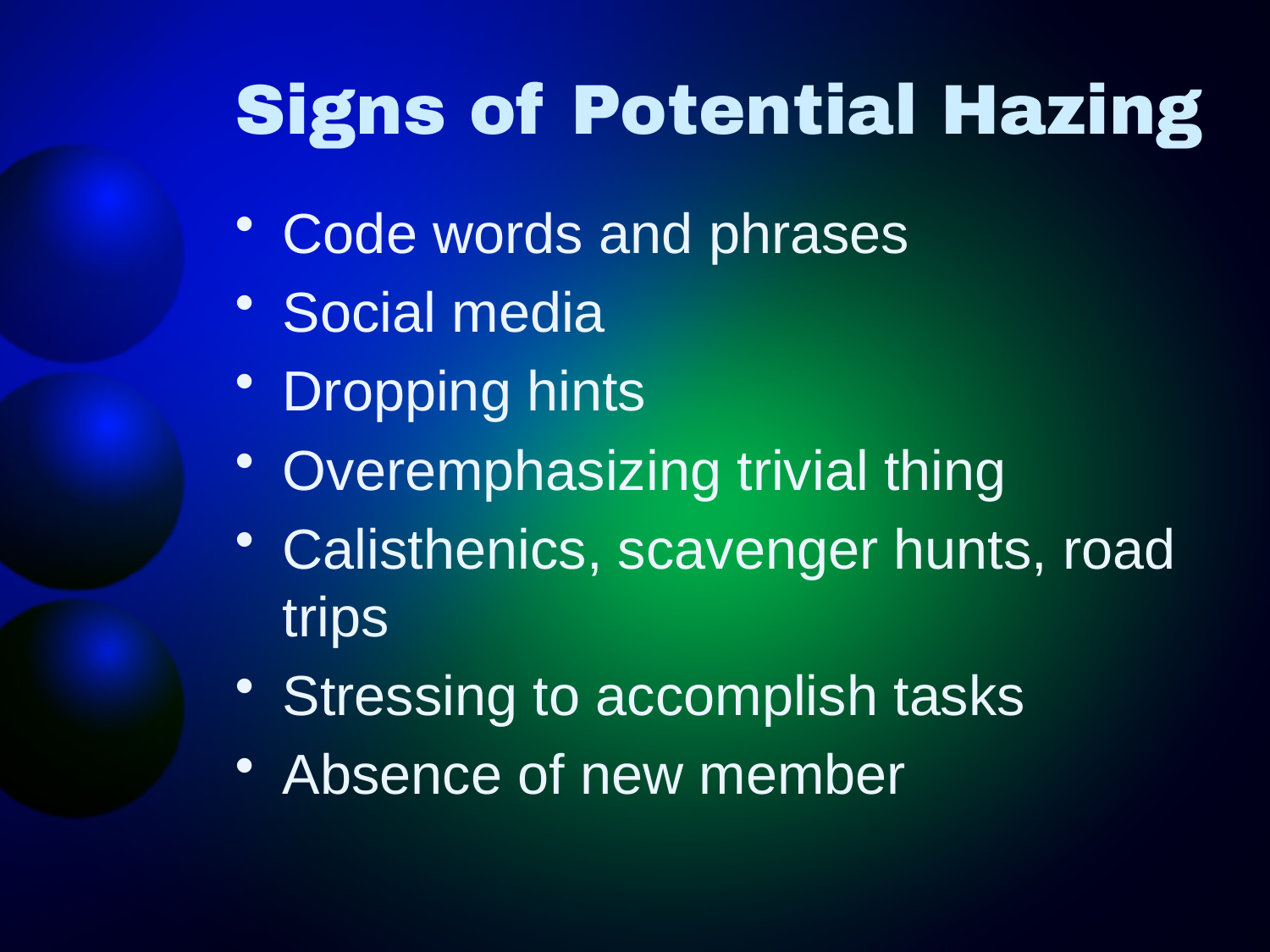

# Signs of Potential Hazing
Code words and phrases
Social media
Dropping hints
Overemphasizing trivial thing
Calisthenics, scavenger hunts, road trips
Stressing to accomplish tasks
Absence of new member